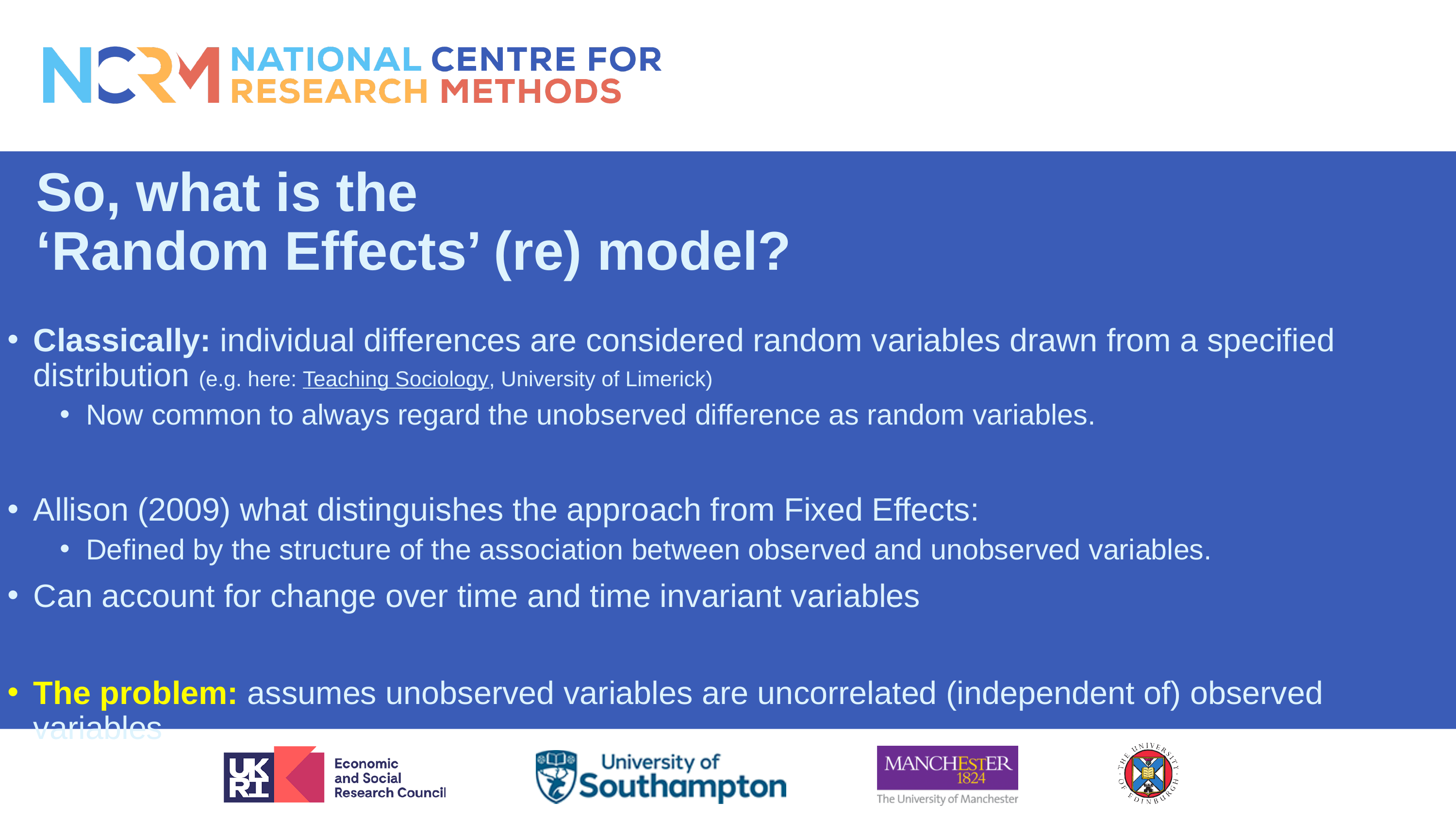

So, what is the
‘Random Effects’ (re) model?
Classically: individual differences are considered random variables drawn from a specified distribution (e.g. here: Teaching Sociology, University of Limerick)
Now common to always regard the unobserved difference as random variables.

Allison (2009) what distinguishes the approach from Fixed Effects:
Defined by the structure of the association between observed and unobserved variables.
Can account for change over time and time invariant variables

The problem: assumes unobserved variables are uncorrelated (independent of) observed variables